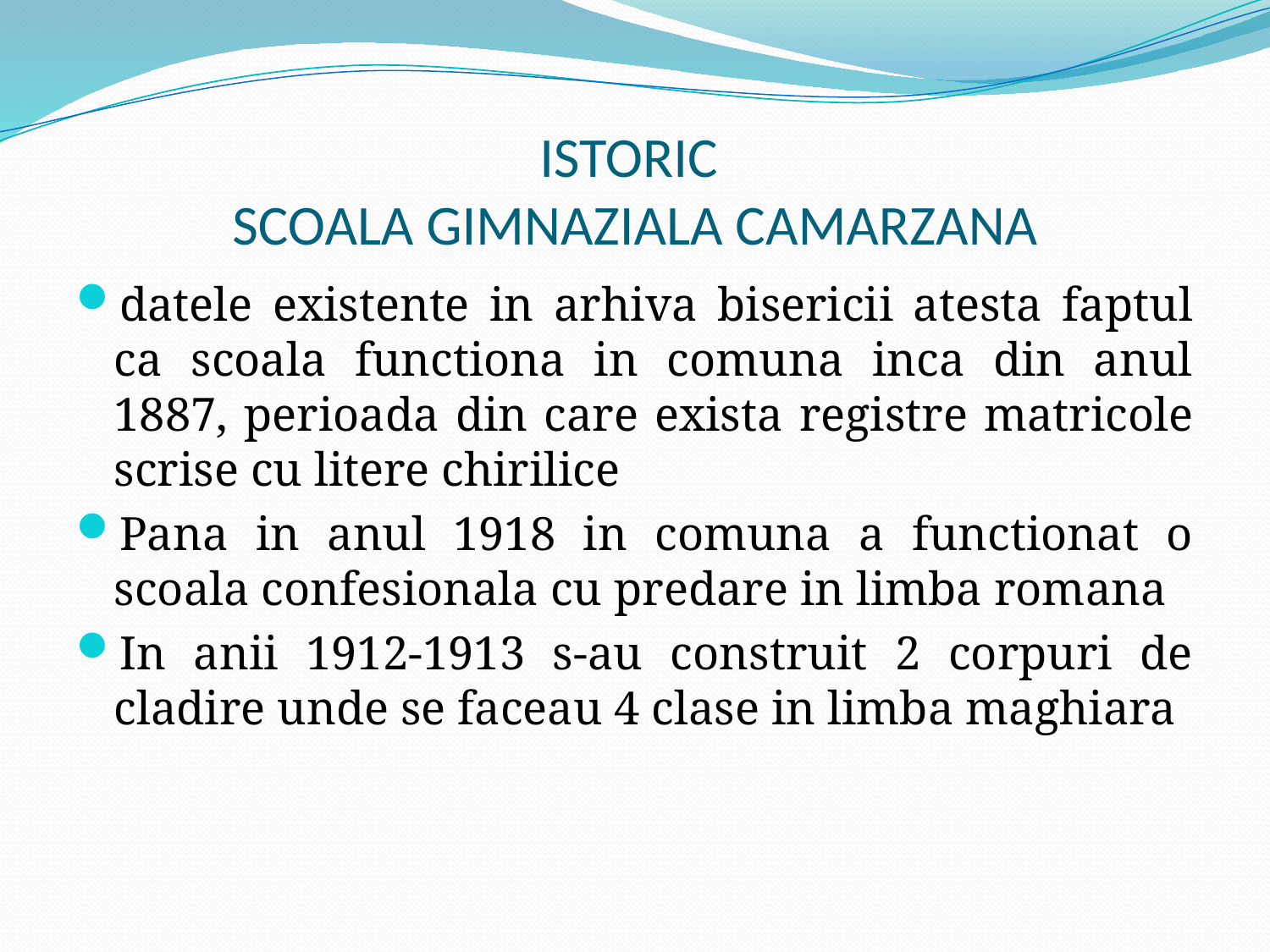

# ISTORIC SCOALA GIMNAZIALA CAMARZANA
datele existente in arhiva bisericii atesta faptul ca scoala functiona in comuna inca din anul 1887, perioada din care exista registre matricole scrise cu litere chirilice
Pana in anul 1918 in comuna a functionat o scoala confesionala cu predare in limba romana
In anii 1912-1913 s-au construit 2 corpuri de cladire unde se faceau 4 clase in limba maghiara